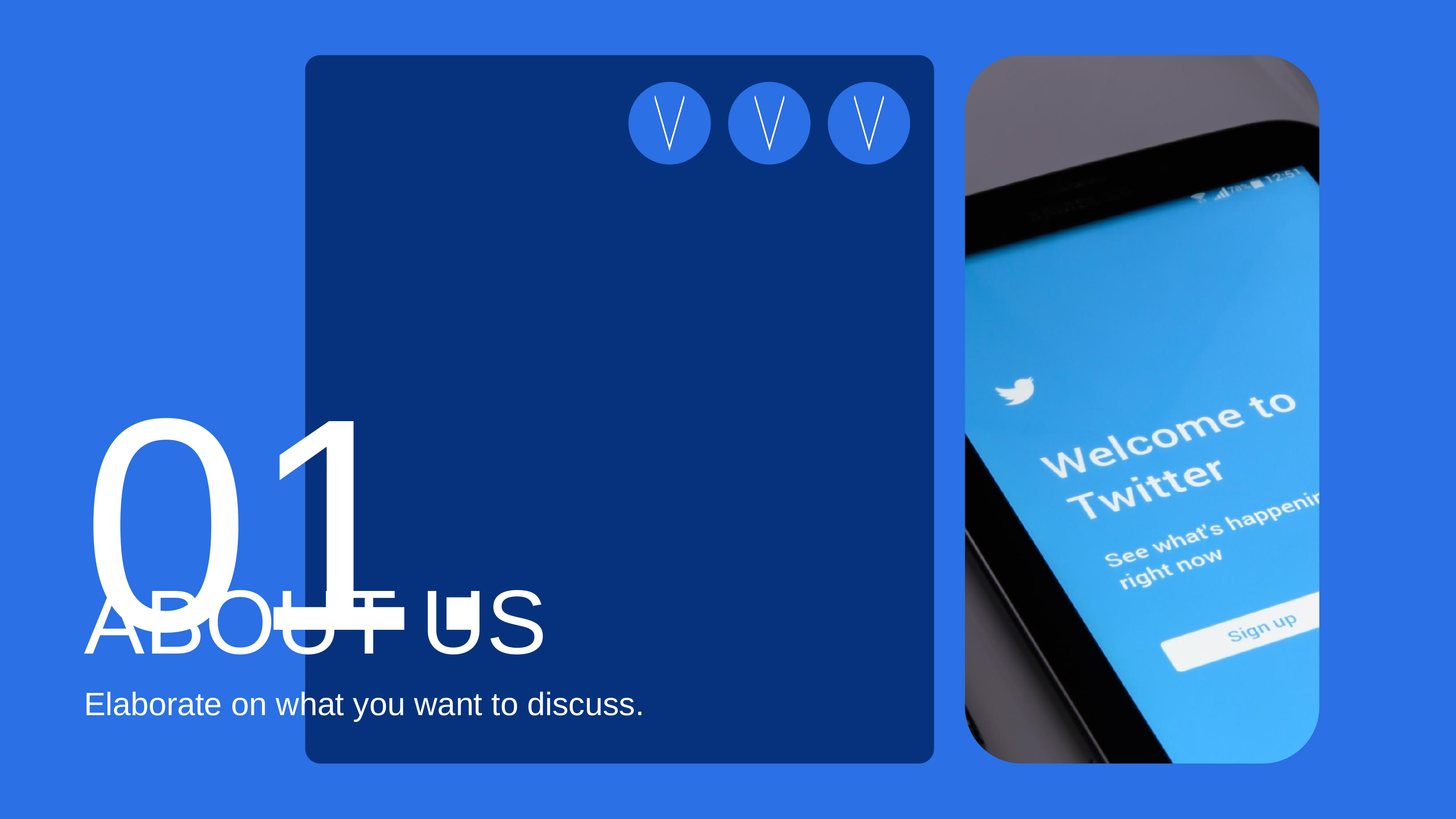

01.
ABOUT US
Elaborate on what you want to discuss.